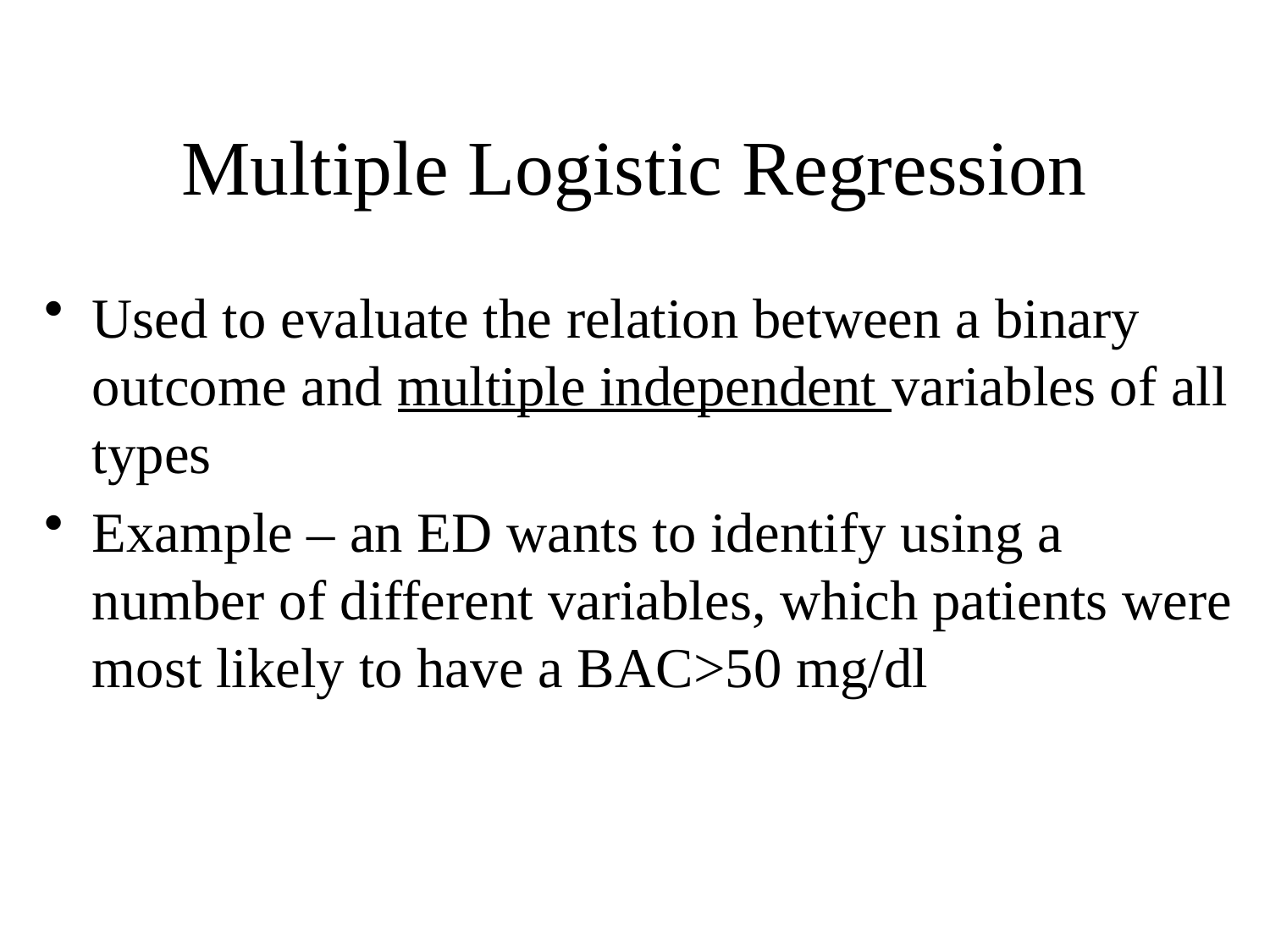

# Multiple Logistic Regression
Used to evaluate the relation between a binary outcome and multiple independent variables of all types
Example – an ED wants to identify using a number of different variables, which patients were most likely to have a BAC>50 mg/dl